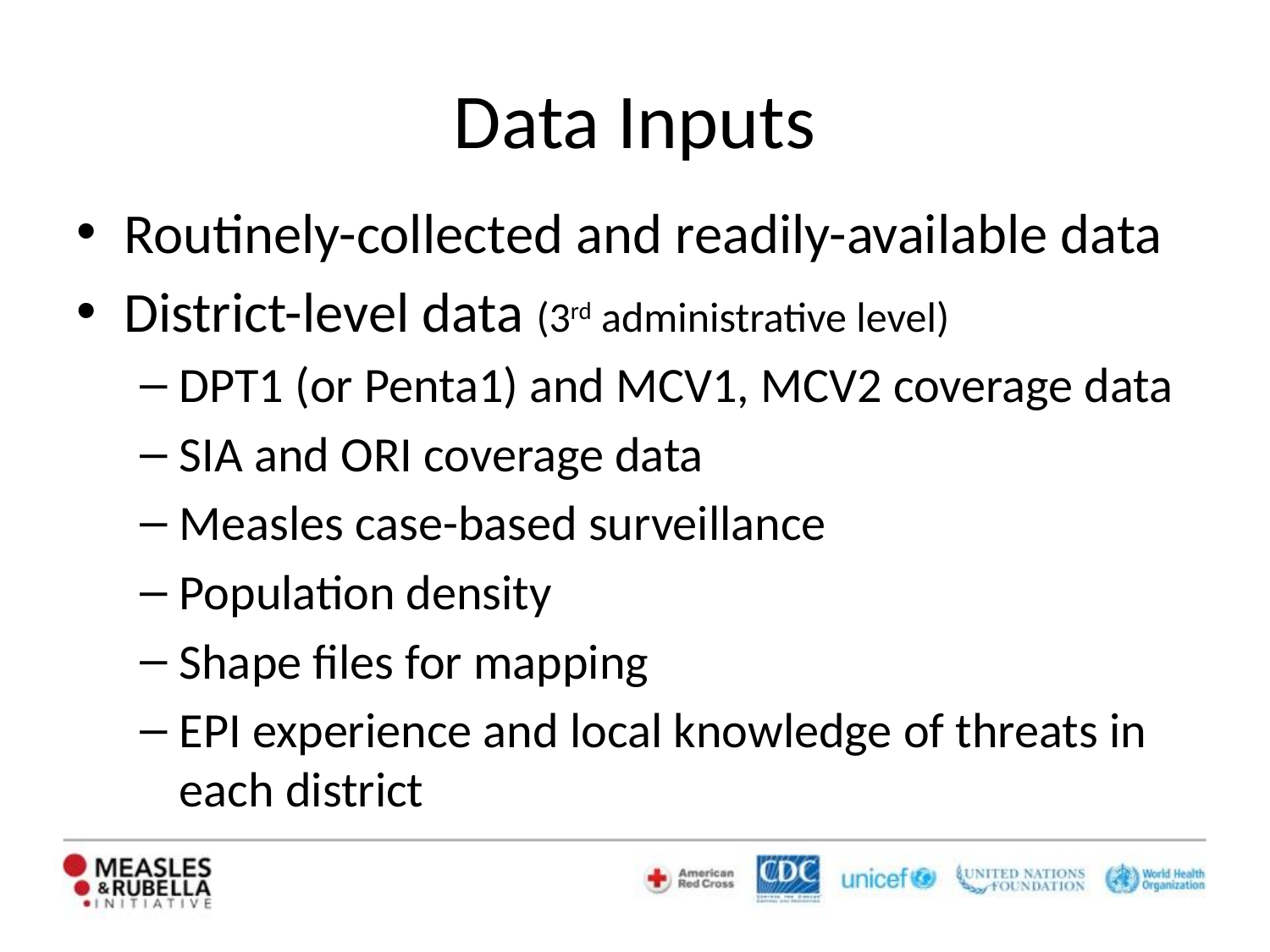

# Data Inputs
Routinely-collected and readily-available data
District-level data (3rd administrative level)
DPT1 (or Penta1) and MCV1, MCV2 coverage data
SIA and ORI coverage data
Measles case-based surveillance
Population density
Shape files for mapping
EPI experience and local knowledge of threats in each district